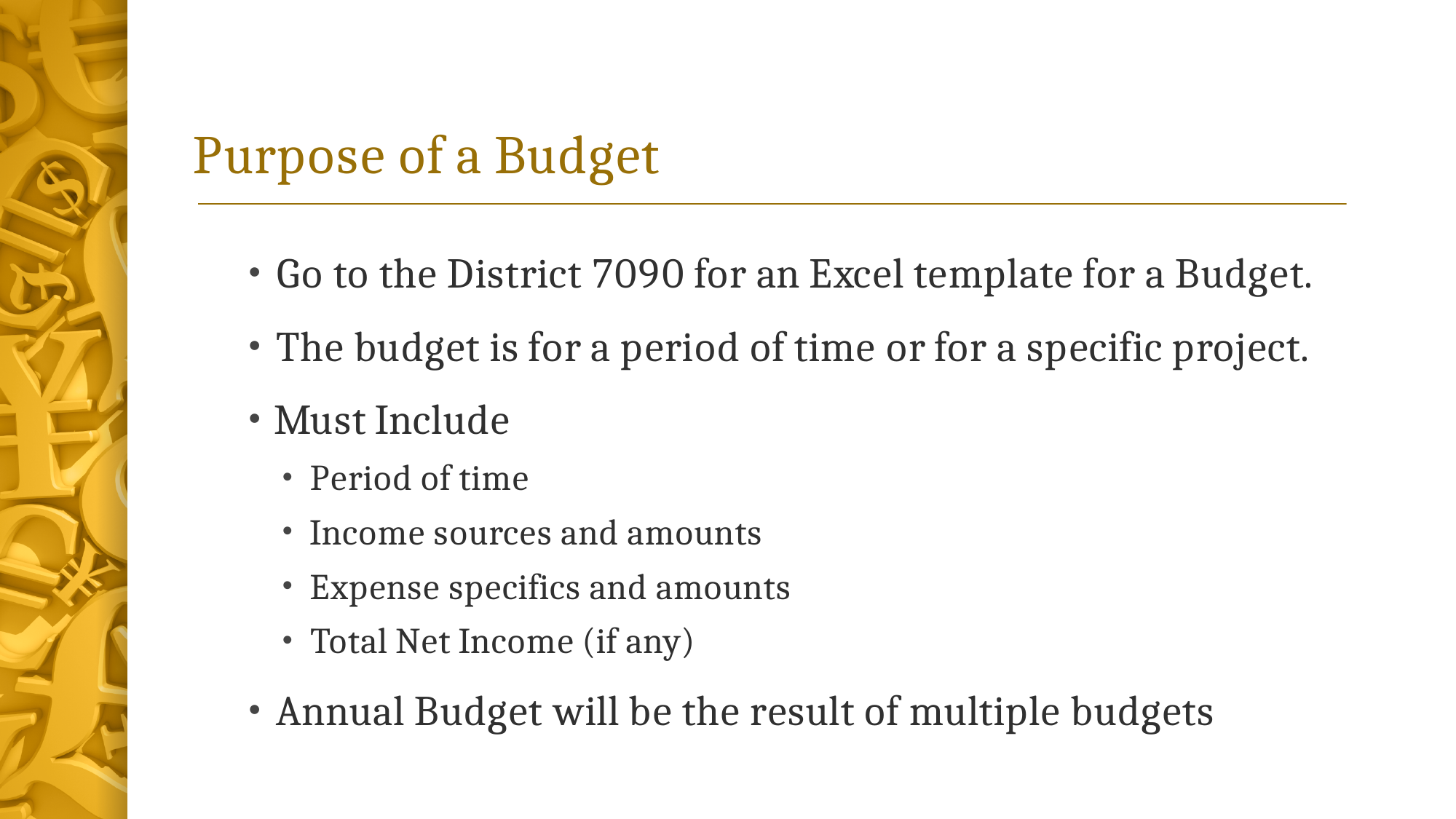

# Purpose of a Budget
Go to the District 7090 for an Excel template for a Budget.
The budget is for a period of time or for a specific project.
Must Include
Period of time
Income sources and amounts
Expense specifics and amounts
Total Net Income (if any)
Annual Budget will be the result of multiple budgets